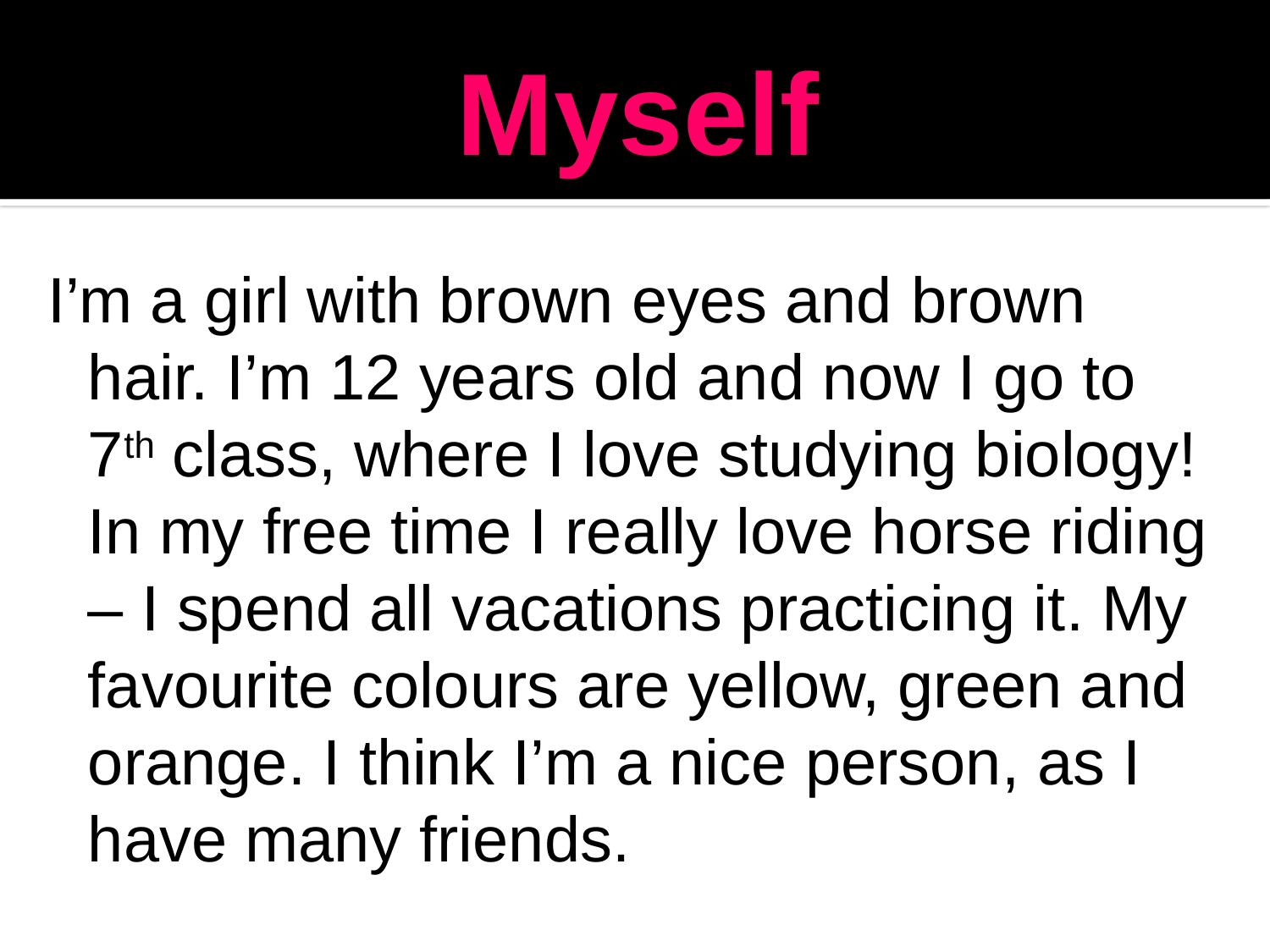

# Myself
I’m a girl with brown eyes and brown hair. I’m 12 years old and now I go to 7th class, where I love studying biology! In my free time I really love horse riding – I spend all vacations practicing it. My favourite colours are yellow, green and orange. I think I’m a nice person, as I have many friends.